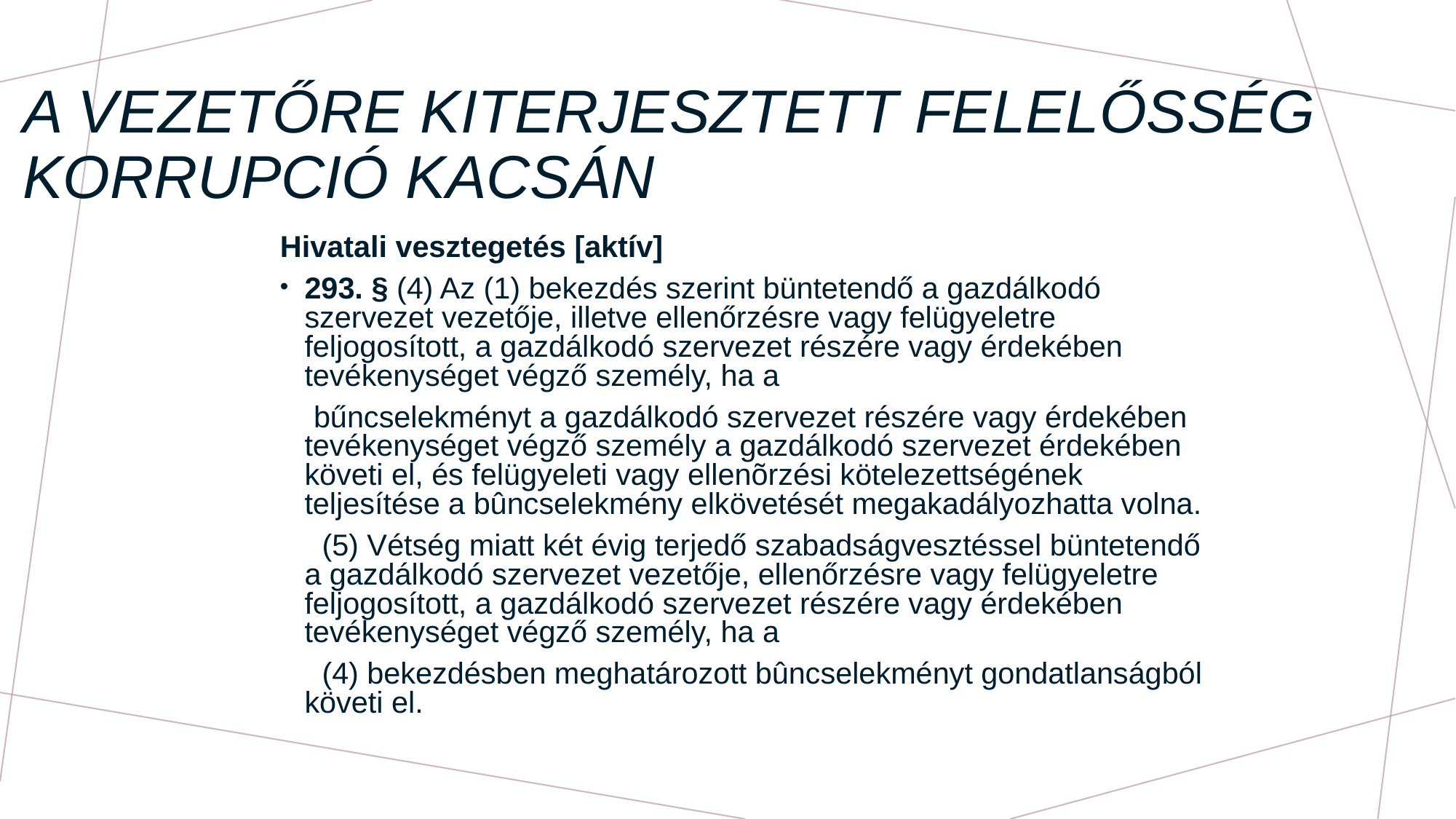

# A vezetőre kiterjesztett felelősség korrupció kacsán
Hivatali vesztegetés [aktív]
293. § (4) Az (1) bekezdés szerint büntetendő a gazdálkodó szervezet vezetője, illetve ellenőrzésre vagy felügyeletre feljogosított, a gazdálkodó szervezet részére vagy érdekében tevékenységet végző személy, ha a
    bűncselekményt a gazdálkodó szervezet részére vagy érdekében tevékenységet végző személy a gazdálkodó szervezet érdekében követi el, és felügyeleti vagy ellenõrzési kötelezettségének teljesítése a bûncselekmény elkövetését megakadályozhatta volna.
     (5) Vétség miatt két évig terjedő szabadságvesztéssel büntetendő a gazdálkodó szervezet vezetője, ellenőrzésre vagy felügyeletre feljogosított, a gazdálkodó szervezet részére vagy érdekében tevékenységet végző személy, ha a
     (4) bekezdésben meghatározott bûncselekményt gondatlanságból követi el.